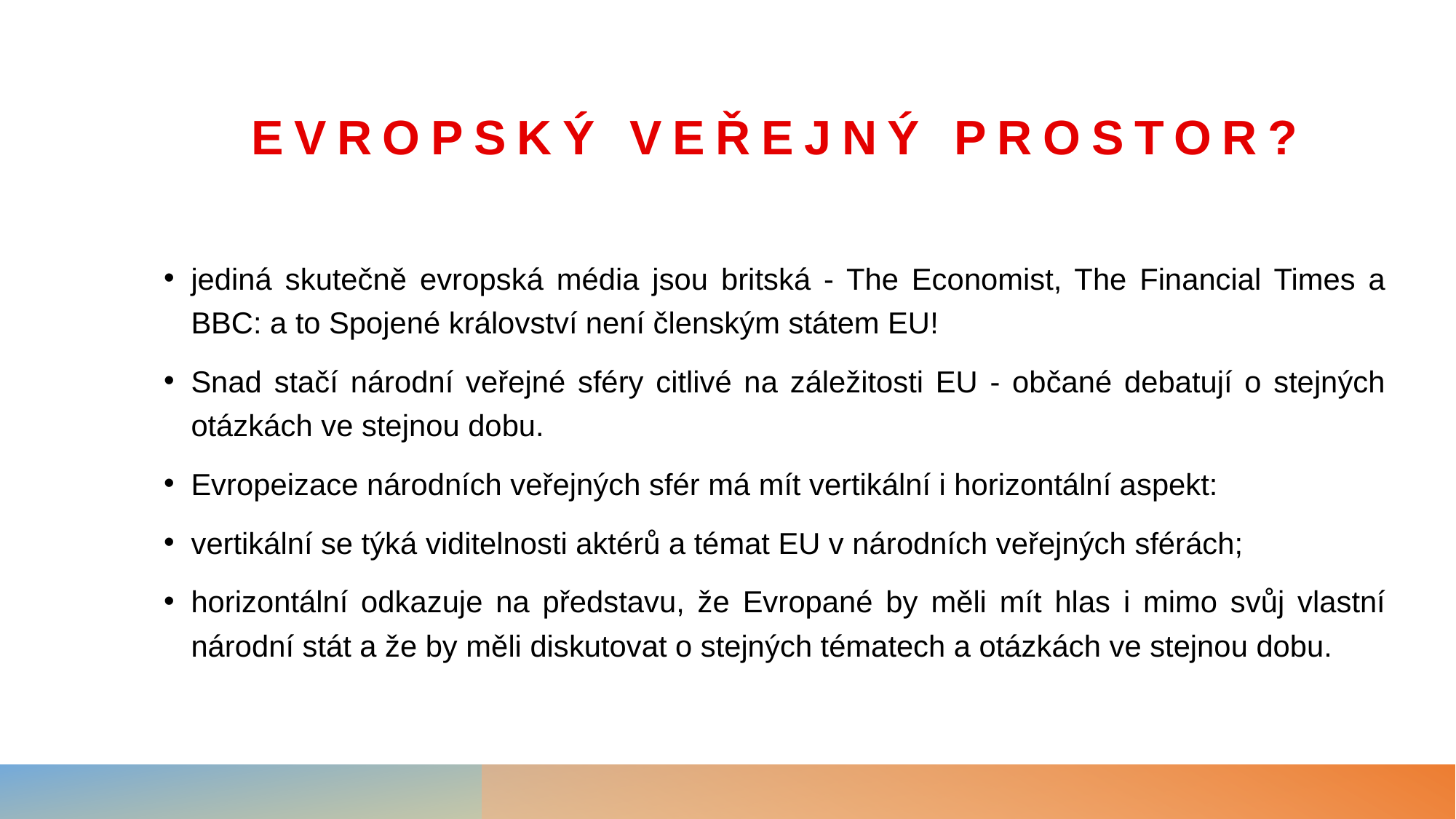

# Evropský veřejný prostor?
jediná skutečně evropská média jsou britská - The Economist, The Financial Times a BBC: a to Spojené království není členským státem EU!
Snad stačí národní veřejné sféry citlivé na záležitosti EU - občané debatují o stejných otázkách ve stejnou dobu.
Evropeizace národních veřejných sfér má mít vertikální i horizontální aspekt:
vertikální se týká viditelnosti aktérů a témat EU v národních veřejných sférách;
horizontální odkazuje na představu, že Evropané by měli mít hlas i mimo svůj vlastní národní stát a že by měli diskutovat o stejných tématech a otázkách ve stejnou dobu.